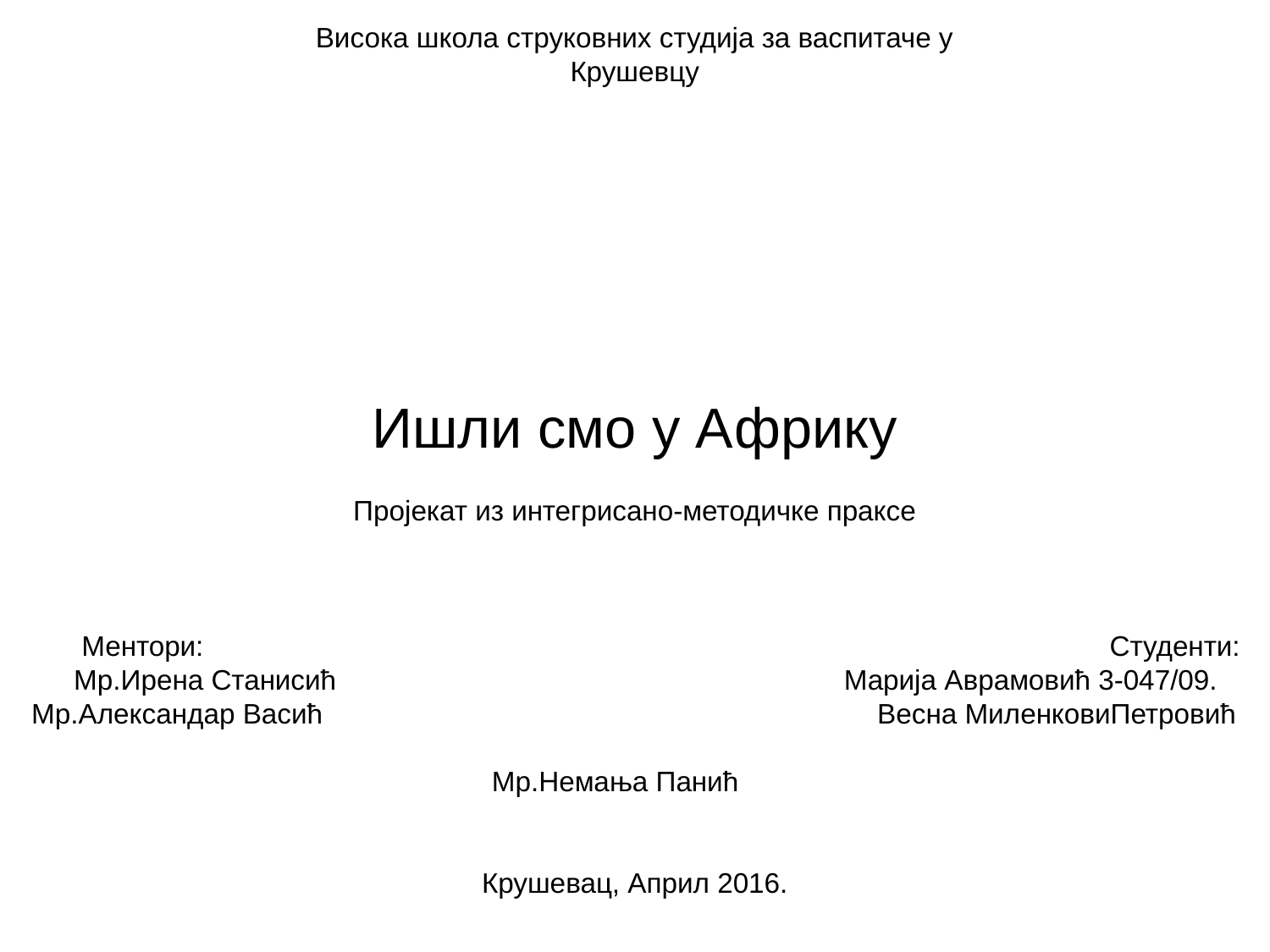

# Висока школа струковних студија за васпитаче у Крушевцу               Ишли смо у Африку   Пројекат из интегрисано-методичке праксе       Ментори:                                                                                                                    Студенти: Мр.Ирена Станисић                                                                 Марија Аврамовић 3-047/09. Мр.Александар Васић                                                                       Весна МиленковиПетровић Мр.Немања Панић Крушевац, Април 2016.